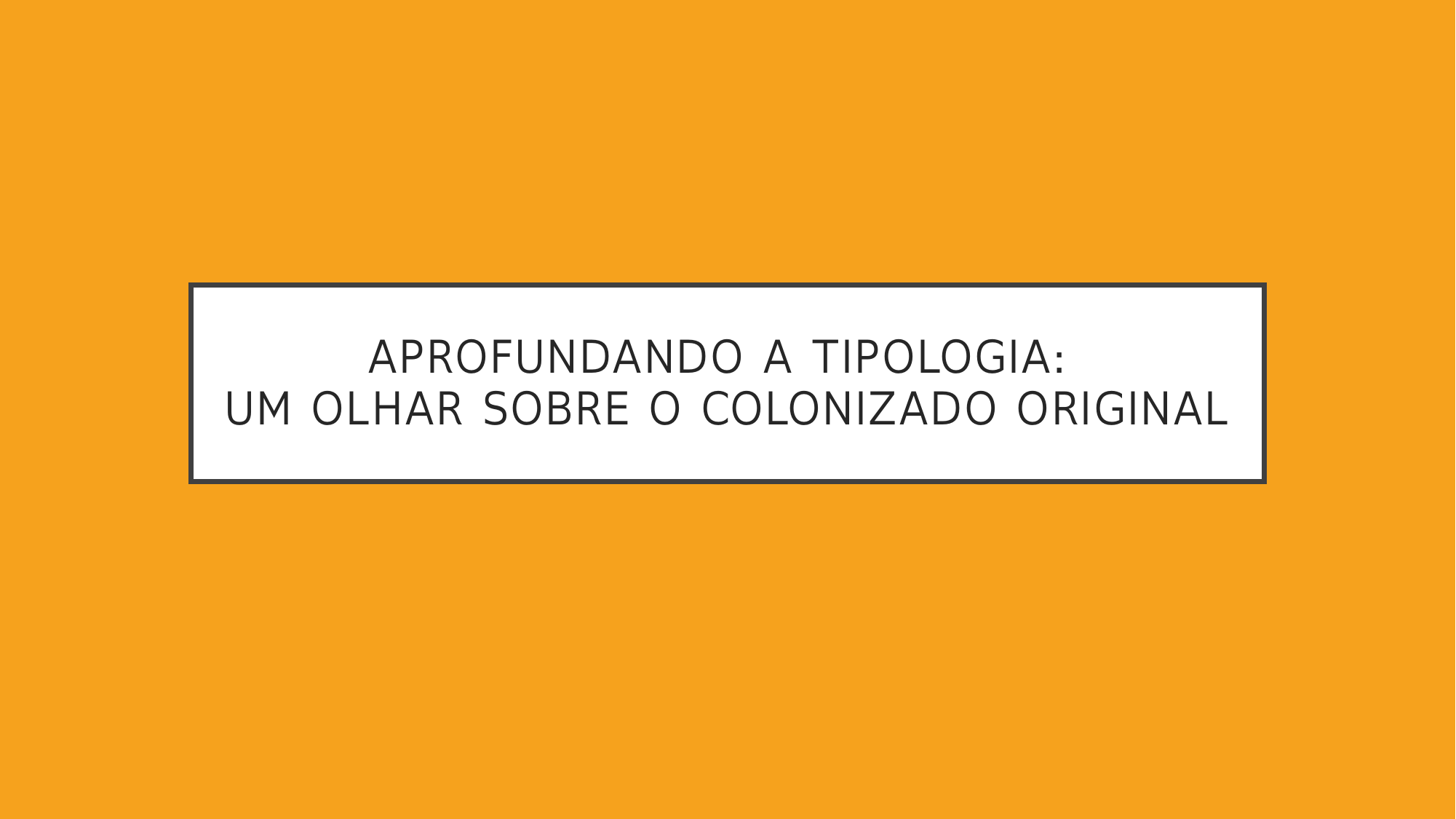

# Aprofundando a tipologia: um olhar sobre o colonizado original